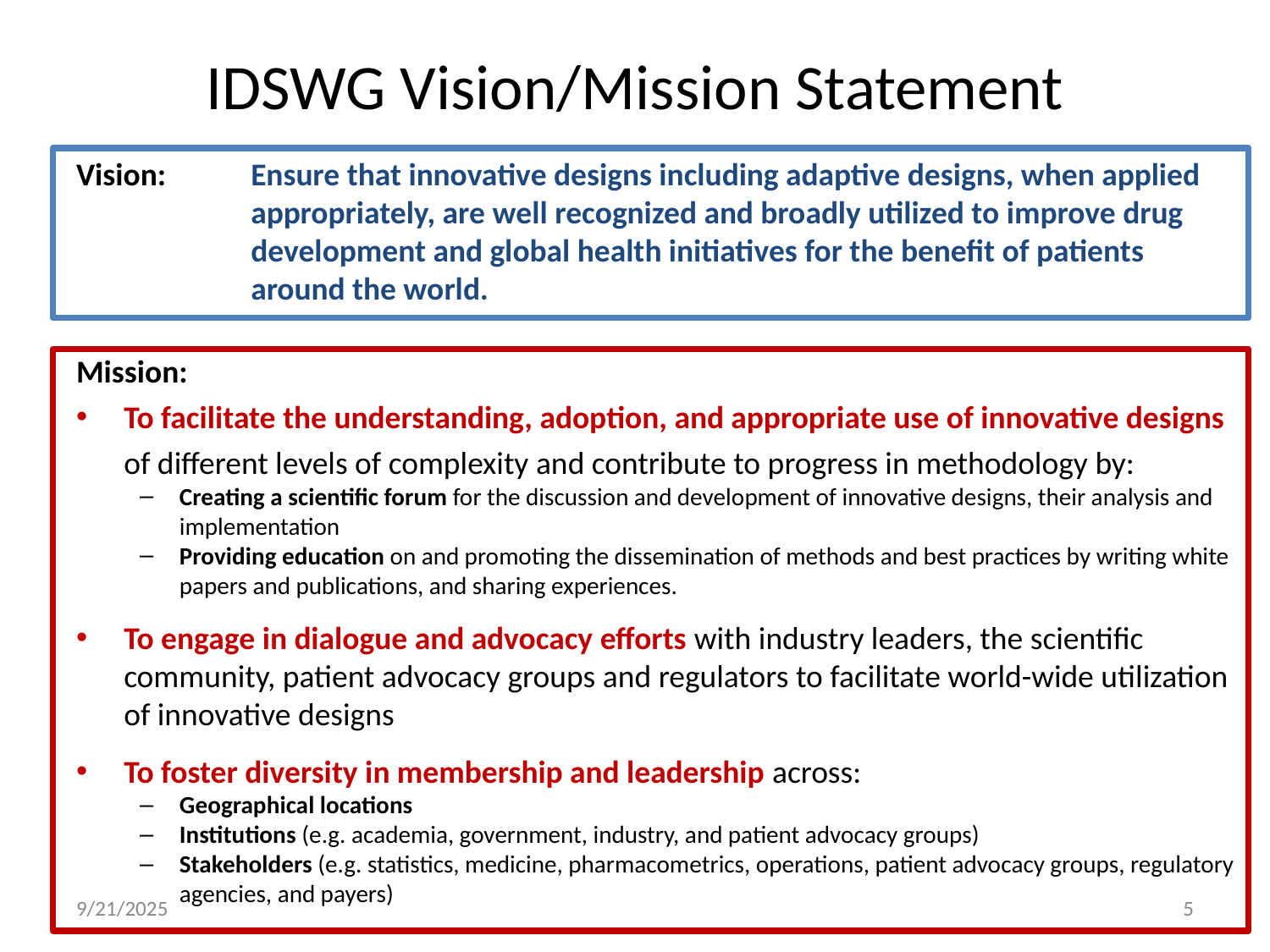

# IDSWG Vision/Mission Statement

Vision:  	Ensure that innovative designs including adaptive designs, when applied              	appropriately, are well recognized and broadly utilized to improve drug 	development and global health initiatives for the benefit of patients 	around the world.

Mission:
To facilitate the understanding, adoption, and appropriate use of innovative designs of different levels of complexity and contribute to progress in methodology by:
Creating a scientific forum for the discussion and development of innovative designs, their analysis and implementation
Providing education on and promoting the dissemination of methods and best practices by writing white papers and publications, and sharing experiences.

To engage in dialogue and advocacy efforts with industry leaders, the scientific community, patient advocacy groups and regulators to facilitate world-wide utilization of innovative designs

To foster diversity in membership and leadership across:
Geographical locations
Institutions (e.g. academia, government, industry, and patient advocacy groups)
Stakeholders (e.g. statistics, medicine, pharmacometrics, operations, patient advocacy groups, regulatory agencies, and payers)

9/21/2025
5